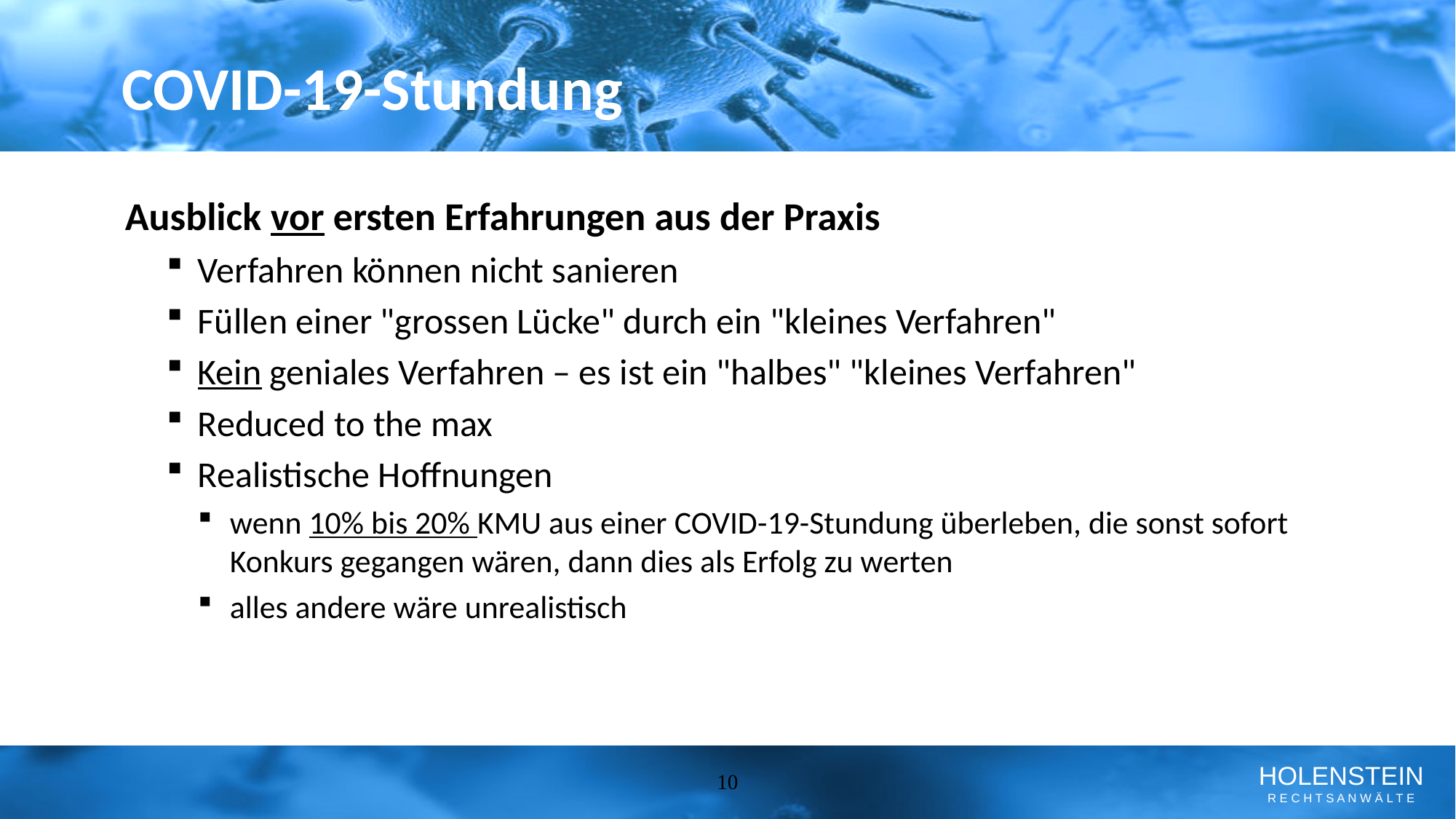

Ausblick vor ersten Erfahrungen aus der Praxis
Verfahren können nicht sanieren
Füllen einer "grossen Lücke" durch ein "kleines Verfahren"
Kein geniales Verfahren – es ist ein "halbes" "kleines Verfahren"
Reduced to the max
Realistische Hoffnungen
wenn 10% bis 20% KMU aus einer COVID-19-Stundung überleben, die sonst sofort Konkurs gegangen wären, dann dies als Erfolg zu werten
alles andere wäre unrealistisch

10